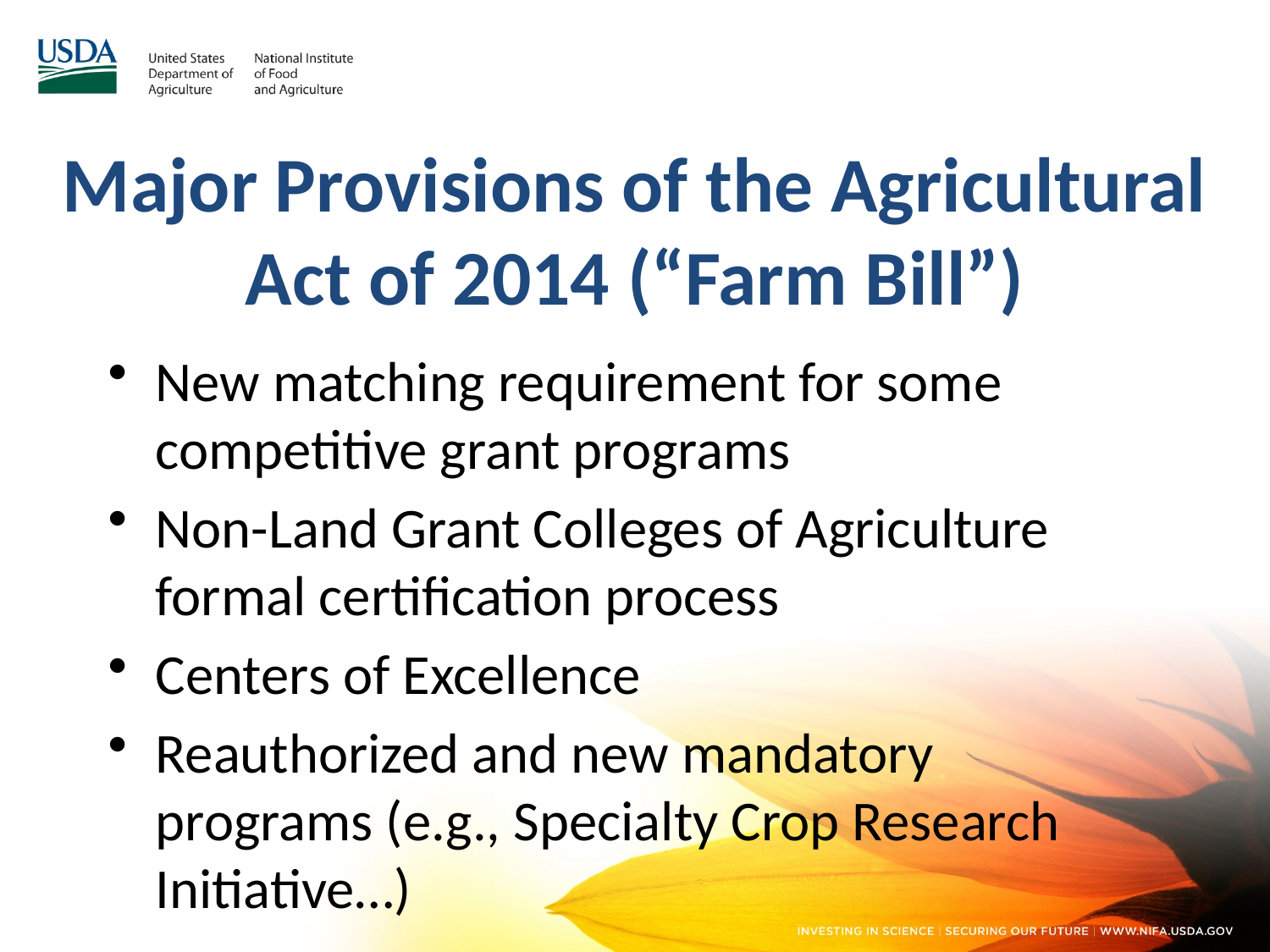

# Major Provisions of the Agricultural Act of 2014 (“Farm Bill”)
New matching requirement for some competitive grant programs
Non-Land Grant Colleges of Agriculture formal certification process
Centers of Excellence
Reauthorized and new mandatory programs (e.g., Specialty Crop Research Initiative…)